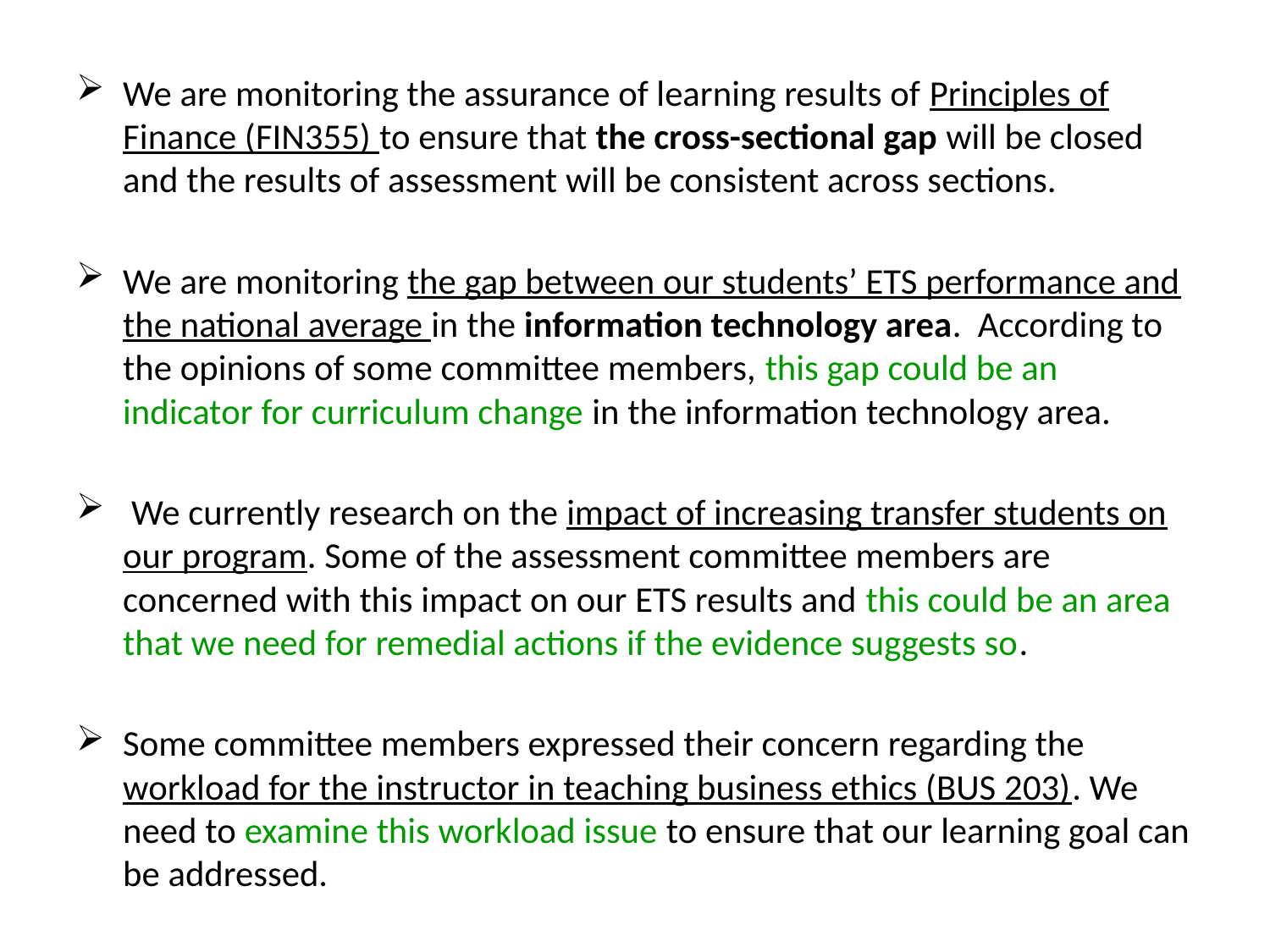

We are monitoring the assurance of learning results of Principles of Finance (FIN355) to ensure that the cross-sectional gap will be closed and the results of assessment will be consistent across sections.

We are monitoring the gap between our students’ ETS performance and the national average in the information technology area.  According to the opinions of some committee members, this gap could be an indicator for curriculum change in the information technology area.

 We currently research on the impact of increasing transfer students on our program. Some of the assessment committee members are concerned with this impact on our ETS results and this could be an area that we need for remedial actions if the evidence suggests so.

Some committee members expressed their concern regarding the workload for the instructor in teaching business ethics (BUS 203). We need to examine this workload issue to ensure that our learning goal can be addressed.